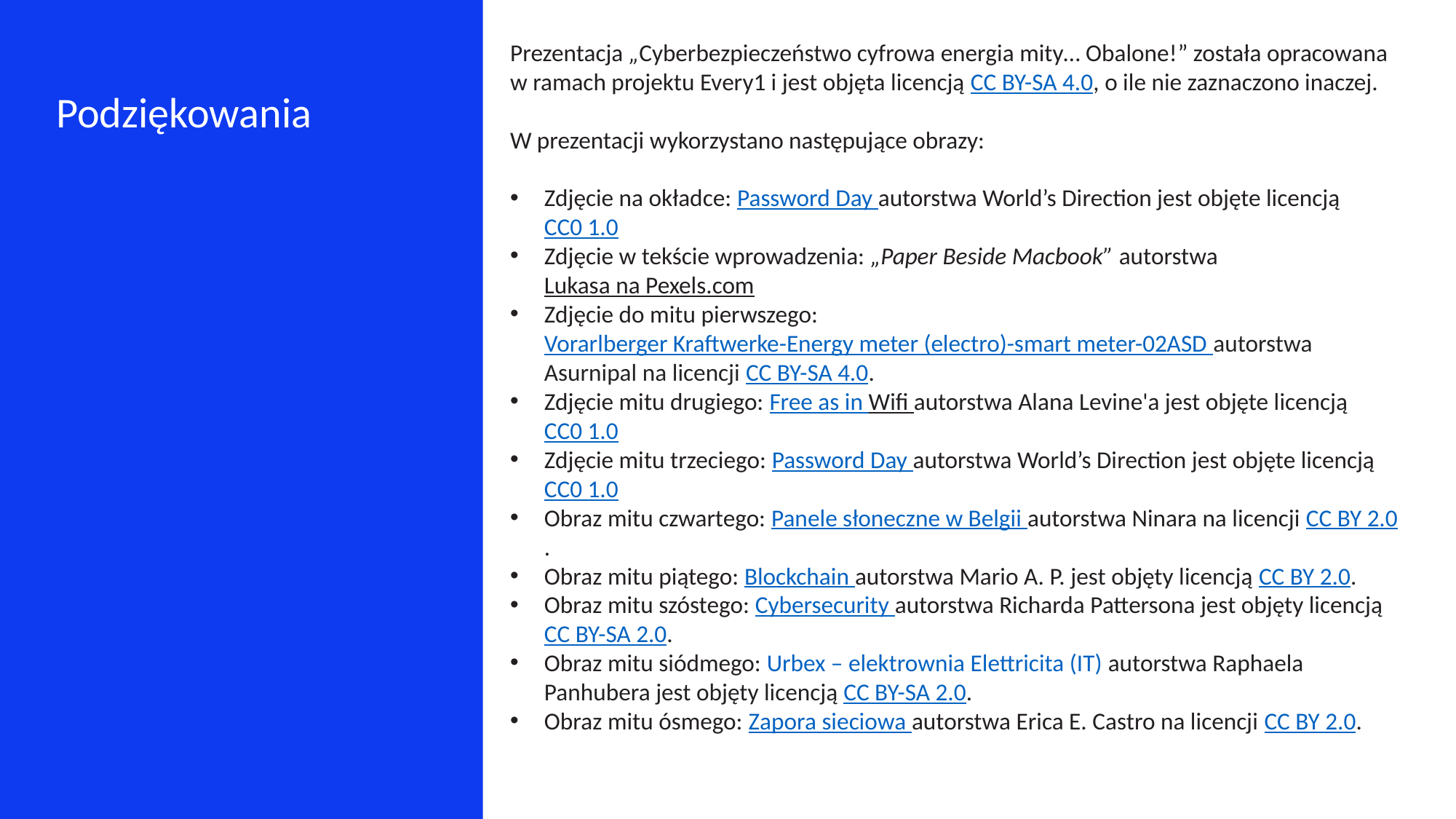

Prezentacja „Cyberbezpieczeństwo cyfrowa energia mity… Obalone!” została opracowana w ramach projektu Every1 i jest objęta licencją CC BY-SA 4.0, o ile nie zaznaczono inaczej.

W prezentacji wykorzystano następujące obrazy:

Zdjęcie na okładce: Password Day autorstwa World’s Direction jest objęte licencją CC0 1.0
Zdjęcie w tekście wprowadzenia: „Paper Beside Macbook” autorstwa Lukasa na Pexels.com
Zdjęcie do mitu pierwszego: Vorarlberger Kraftwerke-Energy meter (electro)-smart meter-02ASD autorstwa Asurnipal na licencji CC BY-SA 4.0.
Zdjęcie mitu drugiego: Free as in Wifi autorstwa Alana Levine'a jest objęte licencją CC0 1.0
Zdjęcie mitu trzeciego: Password Day autorstwa World’s Direction jest objęte licencją CC0 1.0
Obraz mitu czwartego: Panele słoneczne w Belgii autorstwa Ninara na licencji CC BY 2.0.
Obraz mitu piątego: Blockchain autorstwa Mario A. P. jest objęty licencją CC BY 2.0.
Obraz mitu szóstego: Cybersecurity autorstwa Richarda Pattersona jest objęty licencją CC BY-SA 2.0.
Obraz mitu siódmego: Urbex – elektrownia Elettricita (IT) autorstwa Raphaela Panhubera jest objęty licencją CC BY-SA 2.0.
Obraz mitu ósmego: Zapora sieciowa autorstwa Erica E. Castro na licencji CC BY 2.0.
Podziękowania